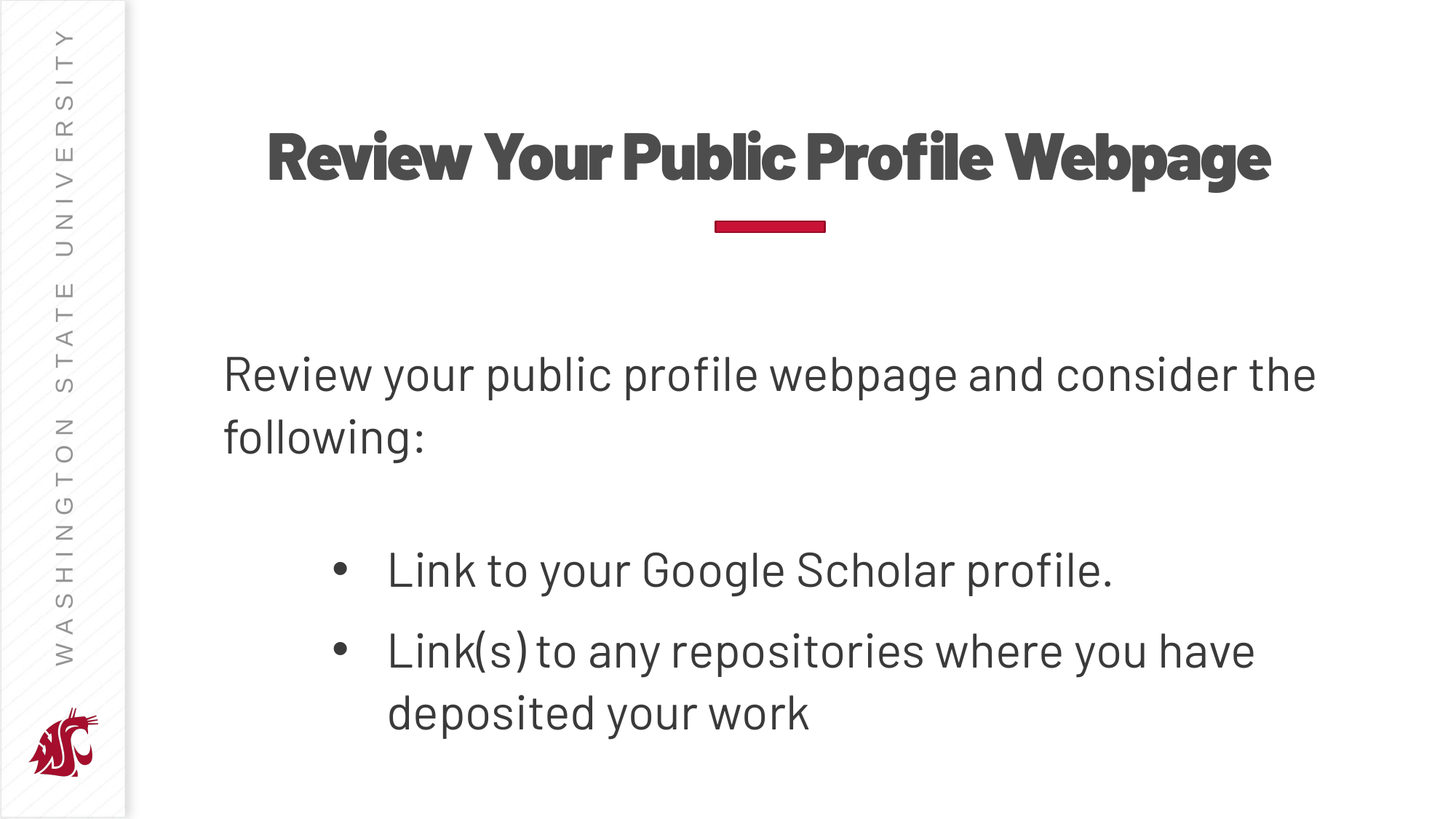

# Review Your Public Profile Webpage
Review your public profile webpage and consider the following:

Link to your Google Scholar profile.
Link(s) to any repositories where you have deposited your work